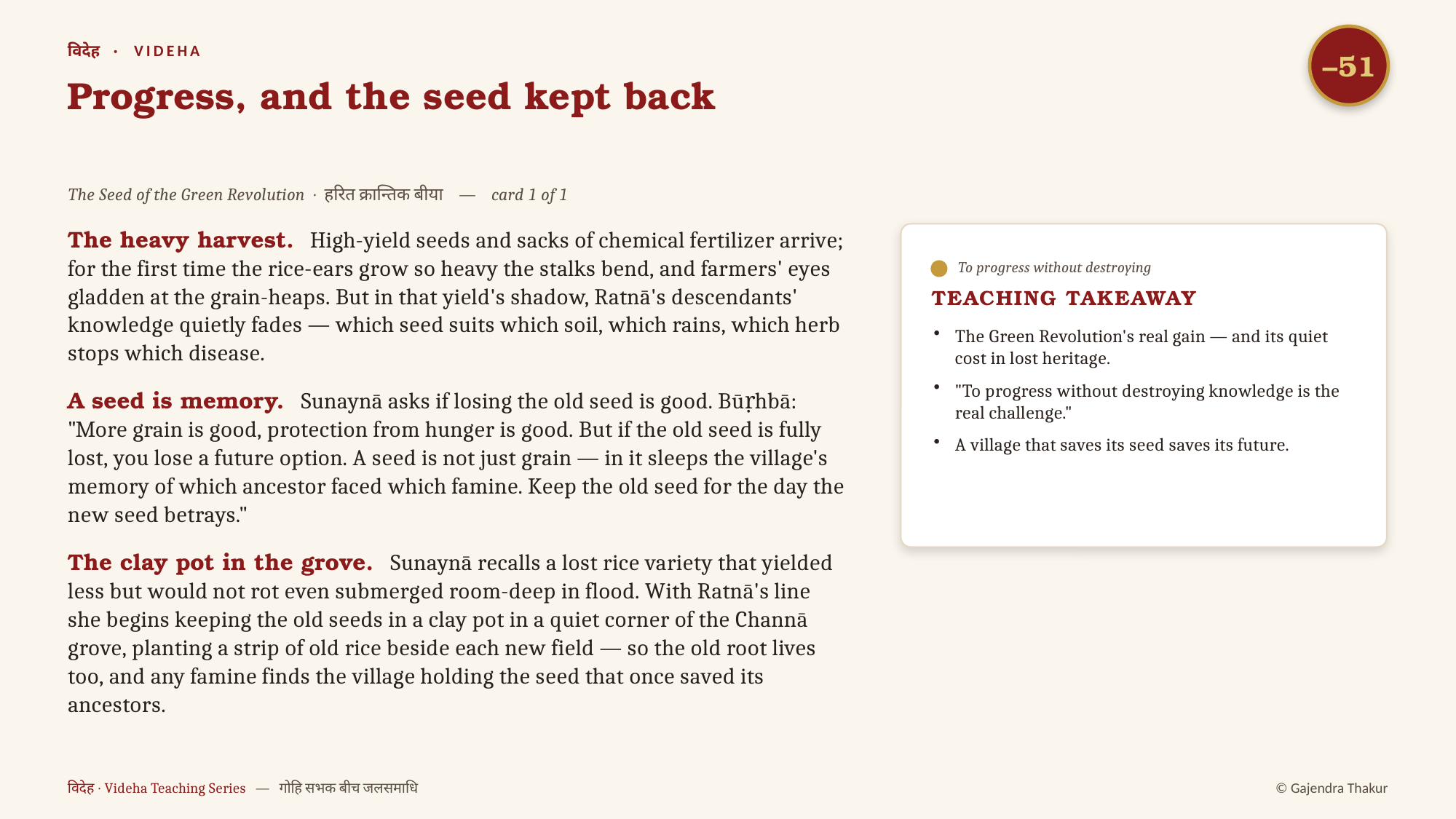

−51
विदेह  ·  VIDEHA
Progress, and the seed kept back
The Seed of the Green Revolution  ·  हरित क्रान्तिक बीया    —    card 1 of 1
The heavy harvest.  High-yield seeds and sacks of chemical fertilizer arrive; for the first time the rice-ears grow so heavy the stalks bend, and farmers' eyes gladden at the grain-heaps. But in that yield's shadow, Ratnā's descendants' knowledge quietly fades — which seed suits which soil, which rains, which herb stops which disease.
A seed is memory.  Sunaynā asks if losing the old seed is good. Būṛhbā: "More grain is good, protection from hunger is good. But if the old seed is fully lost, you lose a future option. A seed is not just grain — in it sleeps the village's memory of which ancestor faced which famine. Keep the old seed for the day the new seed betrays."
The clay pot in the grove.  Sunaynā recalls a lost rice variety that yielded less but would not rot even submerged room-deep in flood. With Ratnā's line she begins keeping the old seeds in a clay pot in a quiet corner of the Channā grove, planting a strip of old rice beside each new field — so the old root lives too, and any famine finds the village holding the seed that once saved its ancestors.

To progress without destroying

TEACHING TAKEAWAY
The Green Revolution's real gain — and its quiet cost in lost heritage.
"To progress without destroying knowledge is the real challenge."
A village that saves its seed saves its future.
विदेह · Videha Teaching Series   —   गोहि सभक बीच जलसमाधि
© Gajendra Thakur